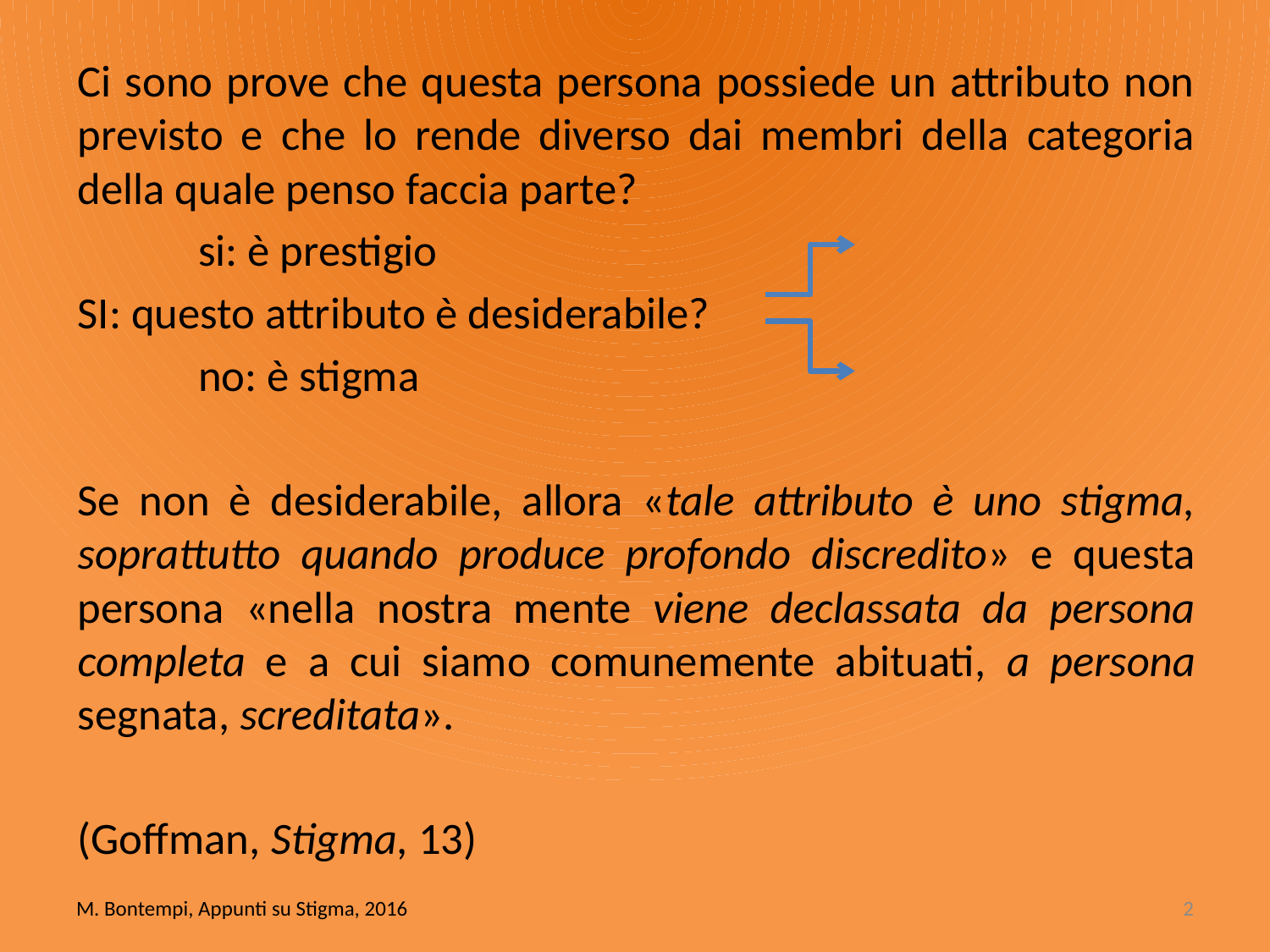

Ci sono prove che questa persona possiede un attributo non previsto e che lo rende diverso dai membri della categoria della quale penso faccia parte?
						  si: è prestigio
SI: questo attributo è desiderabile?
						  no: è stigma

Se non è desiderabile, allora «tale attributo è uno stigma, soprattutto quando produce profondo discredito» e questa persona «nella nostra mente viene declassata da persona completa e a cui siamo comunemente abituati, a persona segnata, screditata».

(Goffman, Stigma, 13)
M. Bontempi, Appunti su Stigma, 2016
2